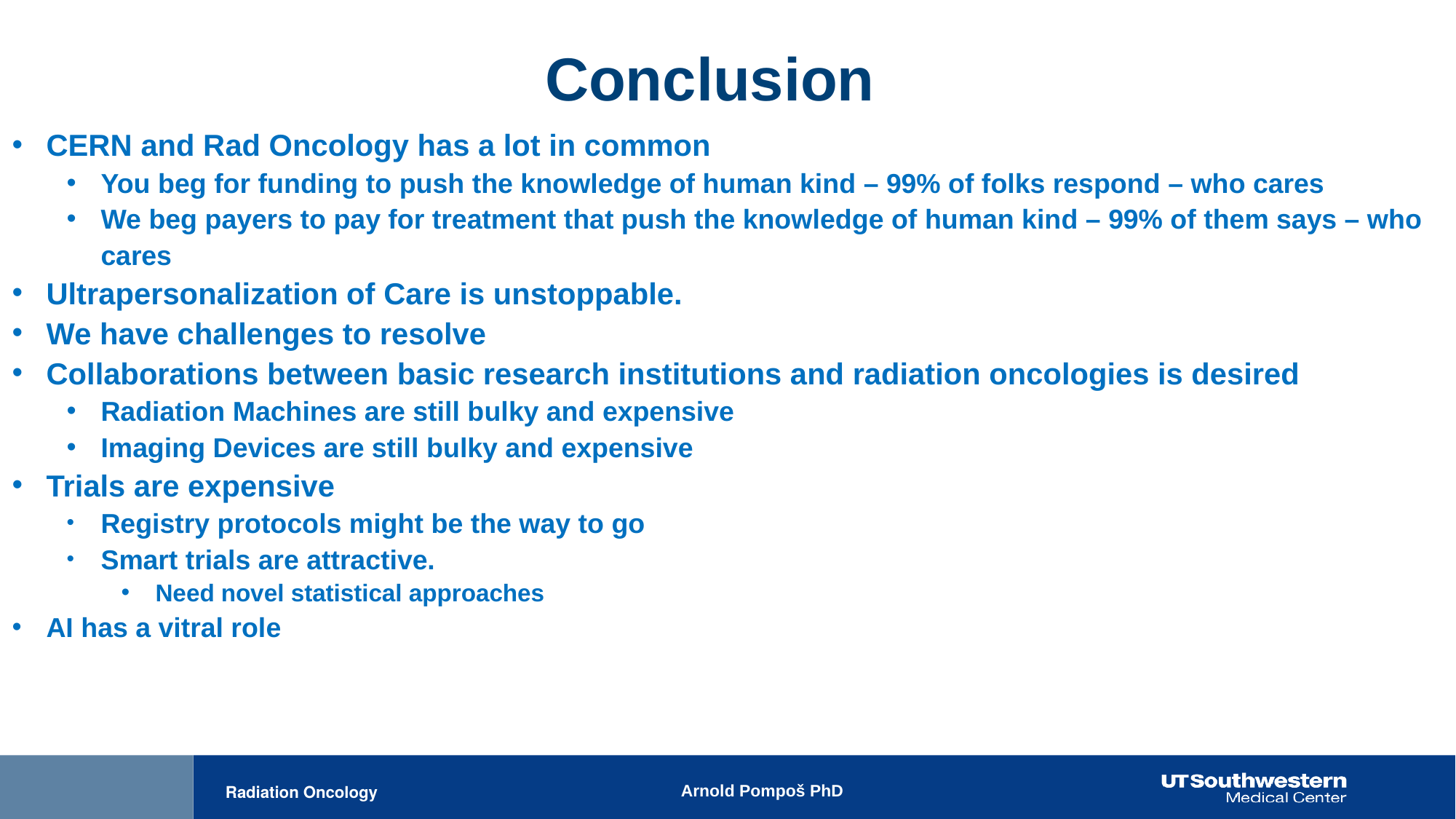

Conclusion
CERN and Rad Oncology has a lot in common
You beg for funding to push the knowledge of human kind – 99% of folks respond – who cares
We beg payers to pay for treatment that push the knowledge of human kind – 99% of them says – who cares
Ultrapersonalization of Care is unstoppable.
We have challenges to resolve
Collaborations between basic research institutions and radiation oncologies is desired
Radiation Machines are still bulky and expensive
Imaging Devices are still bulky and expensive
Trials are expensive
Registry protocols might be the way to go
Smart trials are attractive.
Need novel statistical approaches
AI has a vitral role
Arnold Pompoš PhD